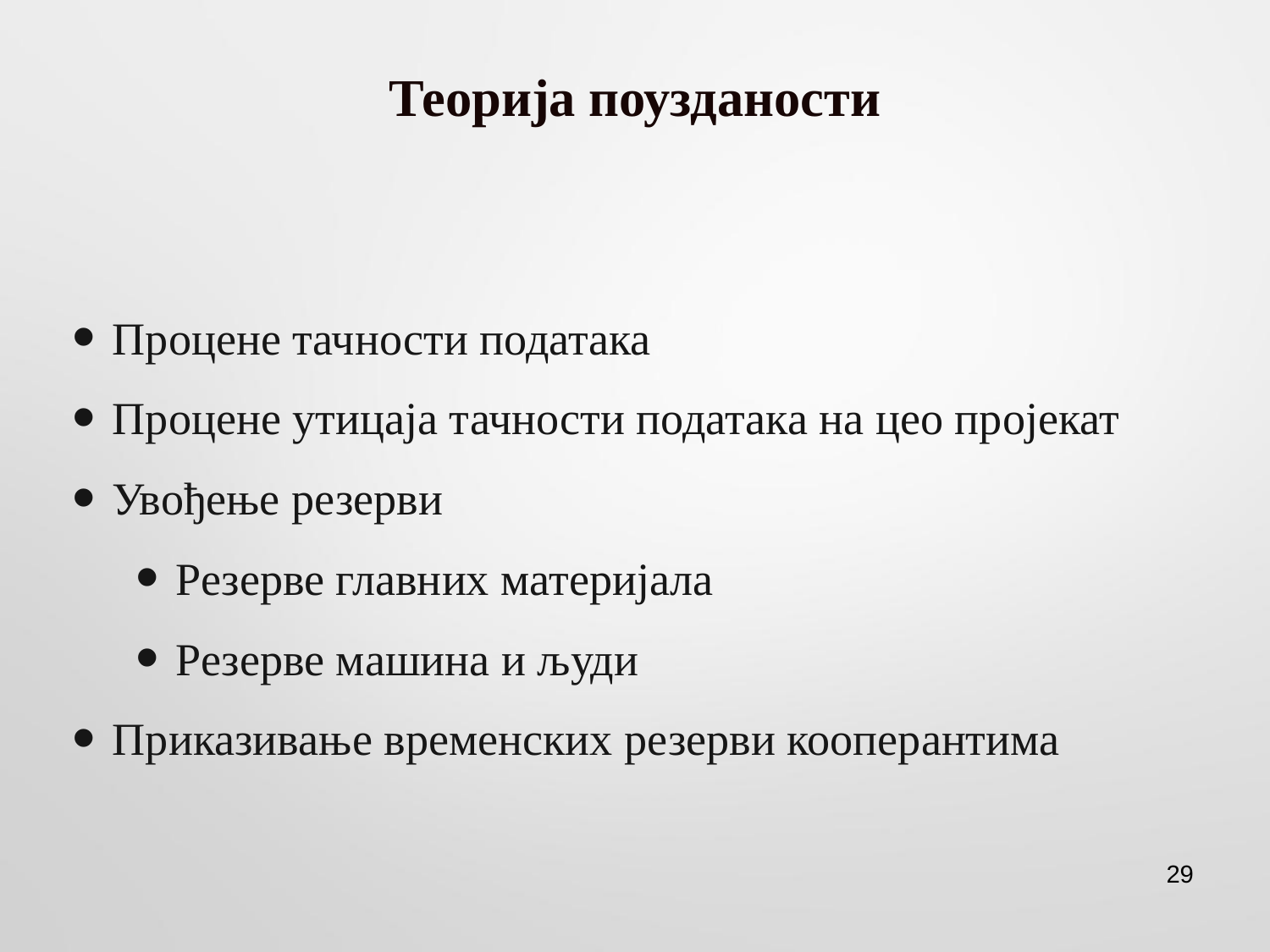

# Теорија поузданости
Процене тачности података
Процене утицаја тачности података на цео пројекат
Увођење резерви
Резерве главних материјала
Резерве машина и људи
Приказивање временских резерви кооперантима
29